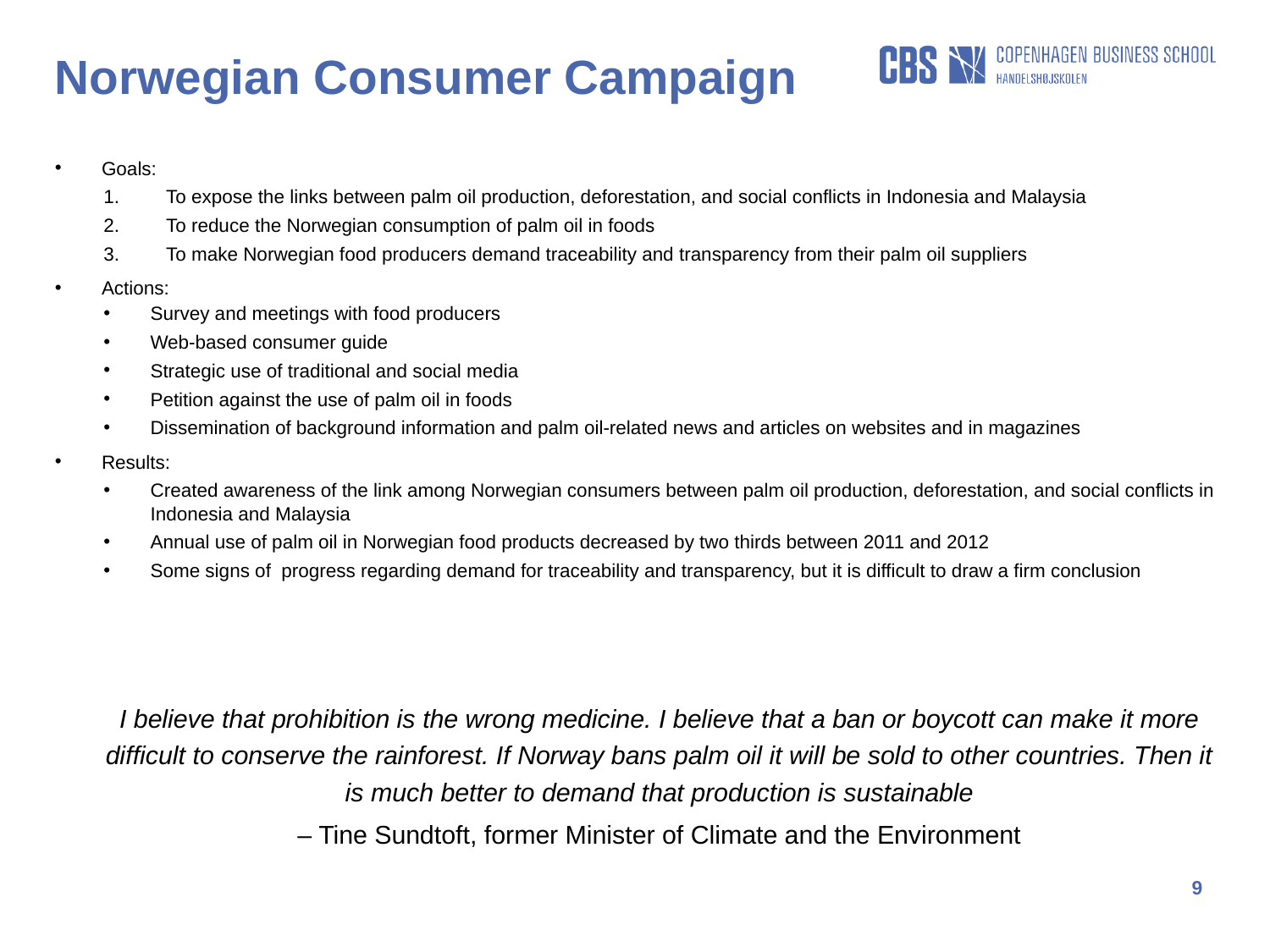

Norwegian Consumer Campaign
Goals:
To expose the links between palm oil production, deforestation, and social conflicts in Indonesia and Malaysia
To reduce the Norwegian consumption of palm oil in foods
To make Norwegian food producers demand traceability and transparency from their palm oil suppliers
Actions:
Survey and meetings with food producers
Web-based consumer guide
Strategic use of traditional and social media
Petition against the use of palm oil in foods
Dissemination of background information and palm oil-related news and articles on websites and in magazines
Results:
Created awareness of the link among Norwegian consumers between palm oil production, deforestation, and social conflicts in Indonesia and Malaysia
Annual use of palm oil in Norwegian food products decreased by two thirds between 2011 and 2012
Some signs of  progress regarding demand for traceability and transparency, but it is difficult to draw a firm conclusion

I believe that prohibition is the wrong medicine. I believe that a ban or boycott can make it more difficult to conserve the rainforest. If Norway bans palm oil it will be sold to other countries. Then it is much better to demand that production is sustainable
– Tine Sundtoft, former Minister of Climate and the Environment